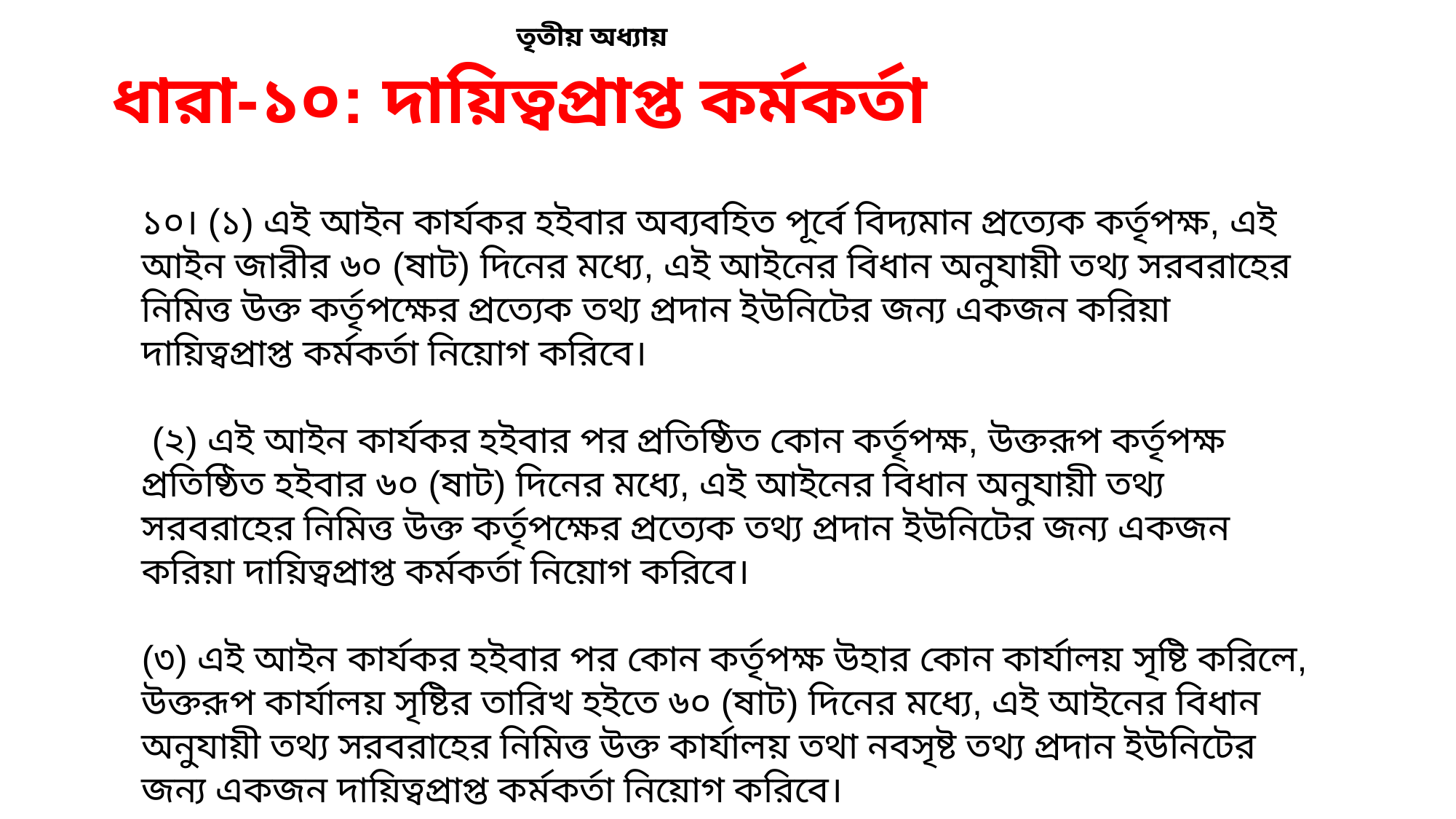

তৃতীয় অধ্যায়

# ধারা-১০: দায়িত্বপ্রাপ্ত কর্মকর্তা

১০। (১) এই আইন কার্যকর হইবার অব্যবহিত পূর্বে বিদ্যমান প্রত্যেক কর্তৃপক্ষ, এই আইন জারীর ৬০ (ষাট) দিনের মধ্যে, এই আইনের বিধান অনুযায়ী তথ্য সরবরাহের নিমিত্ত উক্ত কর্তৃপক্ষের প্রত্যেক তথ্য প্রদান ইউনিটের জন্য একজন করিয়া দায়িত্বপ্রাপ্ত কর্মকর্তা নিয়োগ করিবে।

 (২) এই আইন কার্যকর হইবার পর প্রতিষ্ঠিত কোন কর্তৃপক্ষ, উক্তরূপ কর্তৃপক্ষ প্রতিষ্ঠিত হইবার ৬০ (ষাট) দিনের মধ্যে, এই আইনের বিধান অনুযায়ী তথ্য সরবরাহের নিমিত্ত উক্ত কর্তৃপক্ষের প্রত্যেক তথ্য প্রদান ইউনিটের জন্য একজন করিয়া দায়িত্বপ্রাপ্ত কর্মকর্তা নিয়োগ করিবে।

(৩) এই আইন কার্যকর হইবার পর কোন কর্তৃপক্ষ উহার কোন কার্যালয় সৃষ্টি করিলে, উক্তরূপ কার্যালয় সৃষ্টির তারিখ হইতে ৬০ (ষাট) দিনের মধ্যে, এই আইনের বিধান অনুযায়ী তথ্য সরবরাহের নিমিত্ত উক্ত কার্যালয় তথা নবসৃষ্ট তথ্য প্রদান ইউনিটের জন্য একজন দায়িত্বপ্রাপ্ত কর্মকর্তা নিয়োগ করিবে।